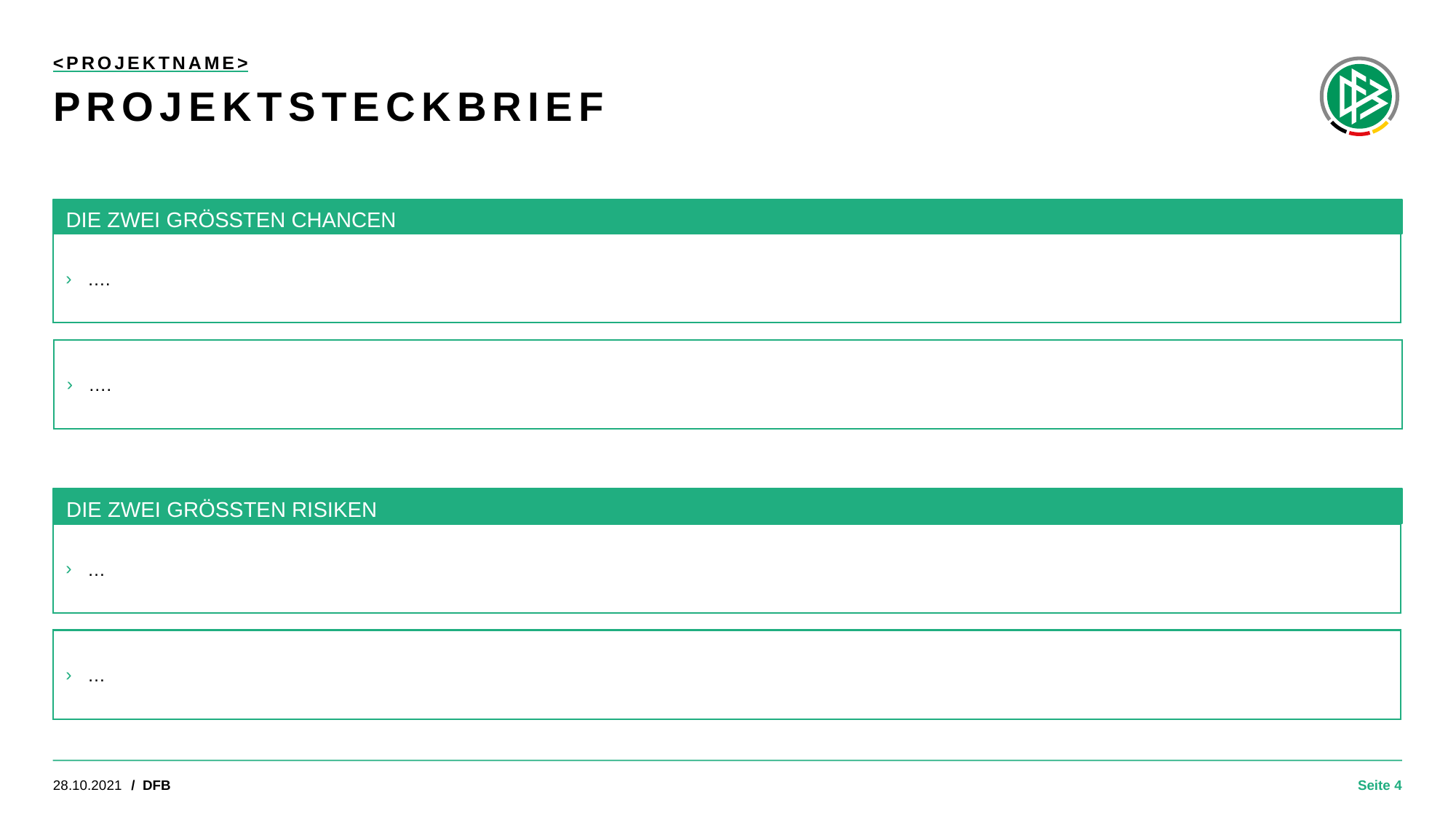

<PROJEKTNAME>
# Projektsteckbrief
DIE ZWEI GRÖSSTEN CHANCEN
….
….
DIE ZWEI GRÖSSTEN RISIKEN
…
…
28.10.2021
/  DFB
Seite 4